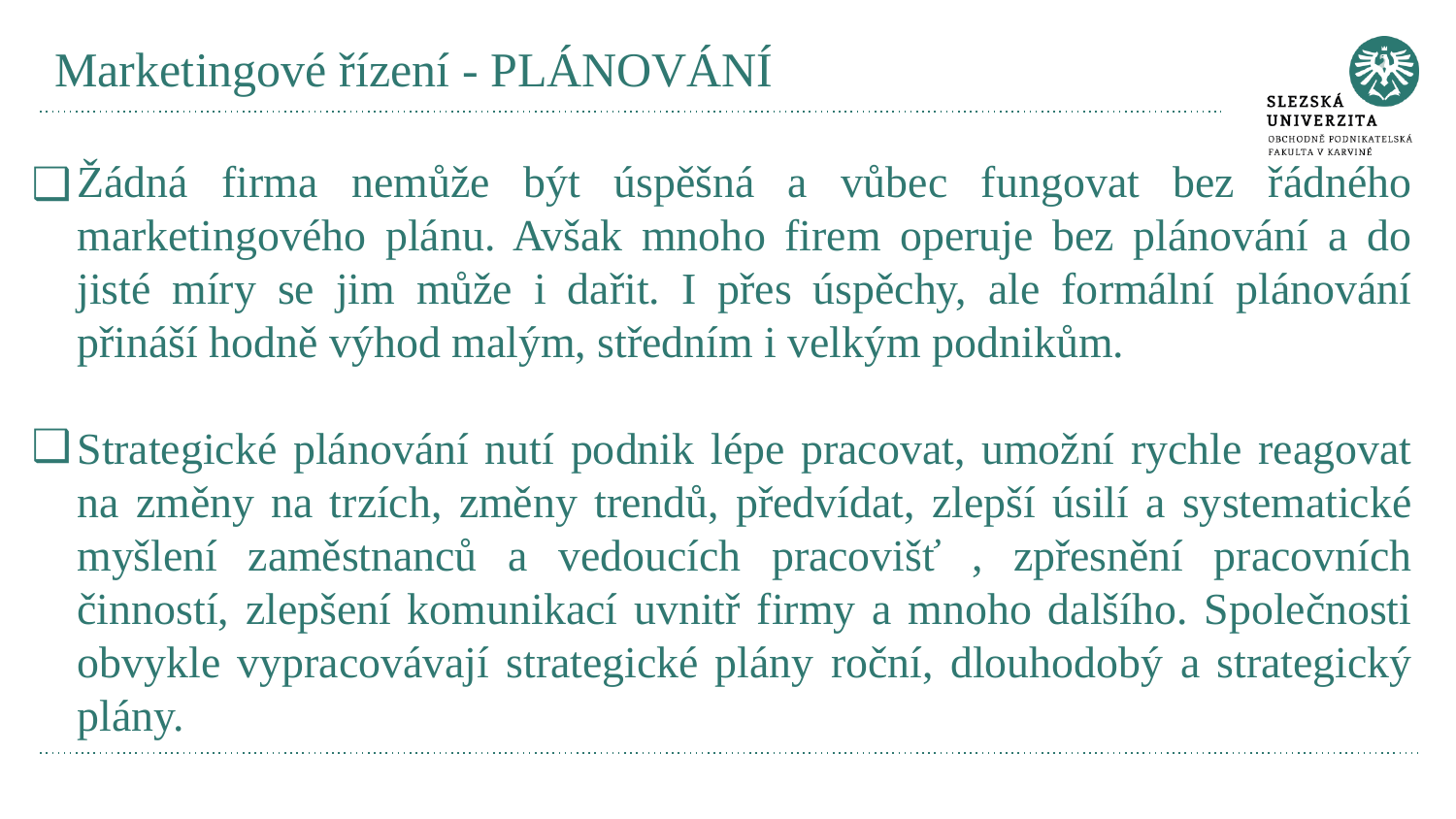

# Marketingové řízení - PLÁNOVÁNÍ
Žádná firma nemůže být úspěšná a vůbec fungovat bez řádného marketingového plánu. Avšak mnoho firem operuje bez plánování a do jisté míry se jim může i dařit. I přes úspěchy, ale formální plánování přináší hodně výhod malým, středním i velkým podnikům.

Strategické plánování nutí podnik lépe pracovat, umožní rychle reagovat na změny na trzích, změny trendů, předvídat, zlepší úsilí a systematické myšlení zaměstnanců a vedoucích pracovišť , zpřesnění pracovních činností, zlepšení komunikací uvnitř firmy a mnoho dalšího. Společnosti obvykle vypracovávají strategické plány roční, dlouhodobý a strategický plány.